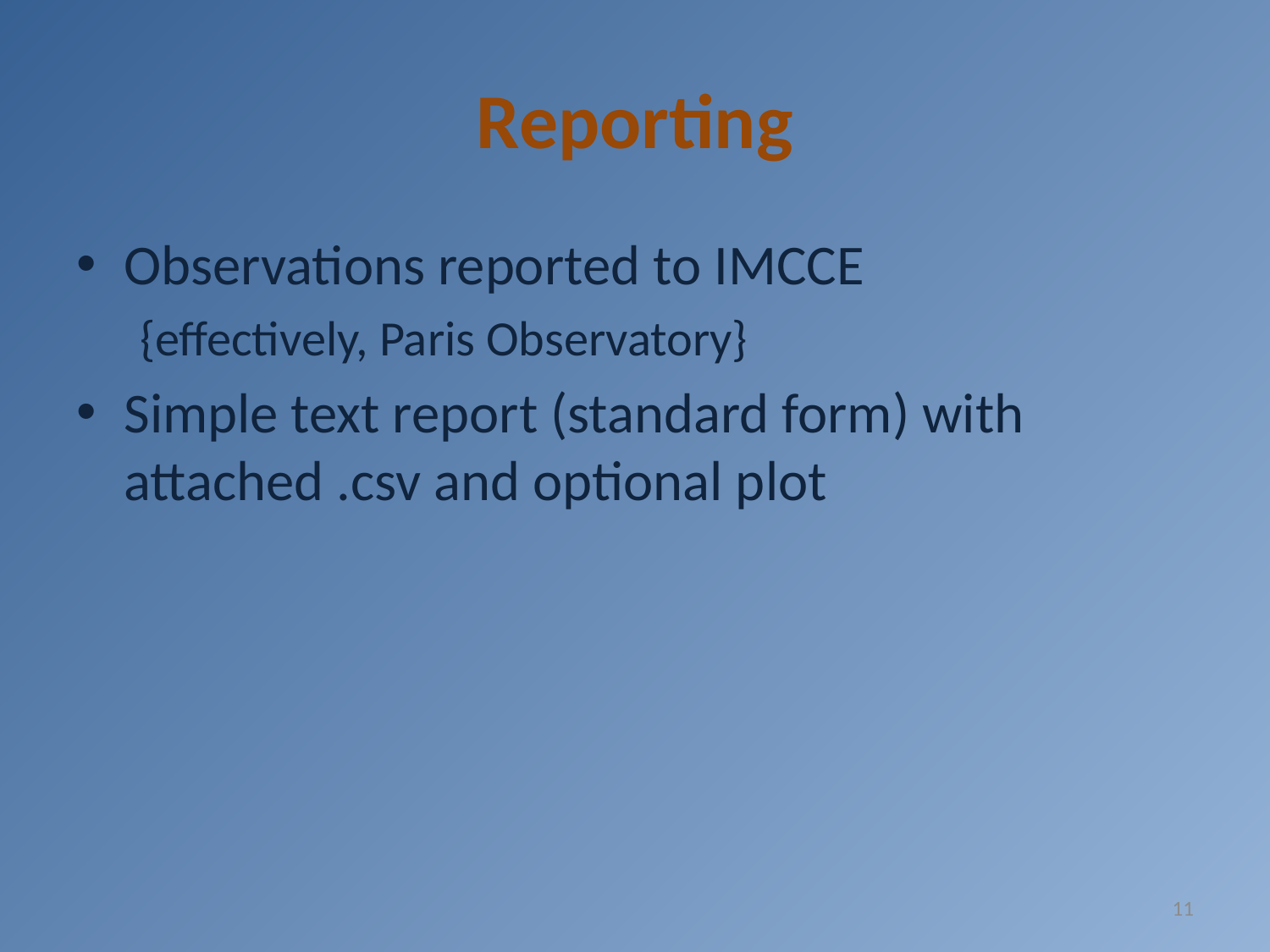

# Reporting
Observations reported to IMCCE
{effectively, Paris Observatory}
Simple text report (standard form) with attached .csv and optional plot
11